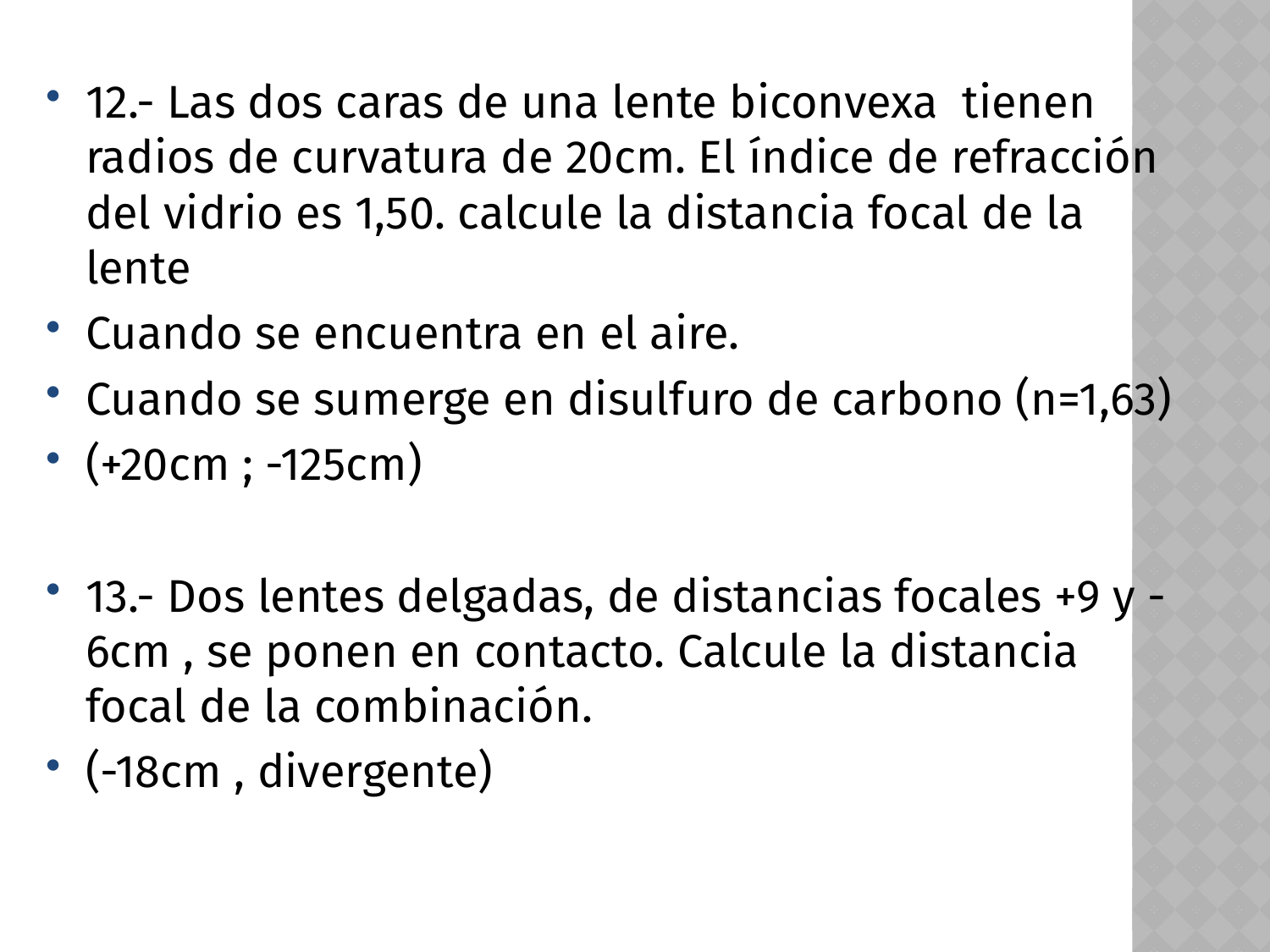

12.- Las dos caras de una lente biconvexa  tienen radios de curvatura de 20cm. El índice de refracción del vidrio es 1,50. calcule la distancia focal de la lente
Cuando se encuentra en el aire.
Cuando se sumerge en disulfuro de carbono (n=1,63)
(+20cm ; -125cm)

13.- Dos lentes delgadas, de distancias focales +9 y -6cm , se ponen en contacto. Calcule la distancia focal de la combinación.
(-18cm , divergente)